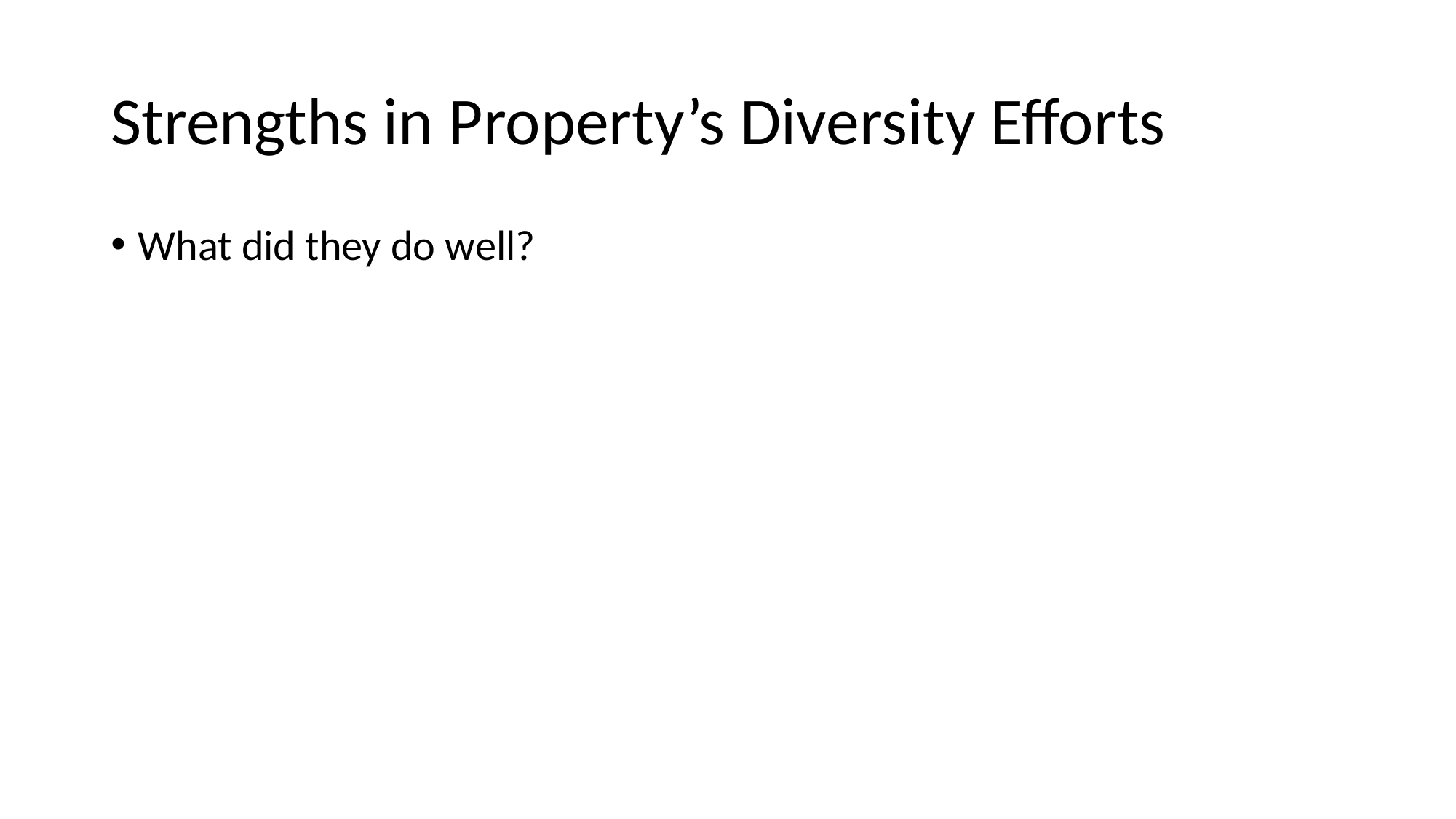

# Strengths in Property’s Diversity Efforts
What did they do well?